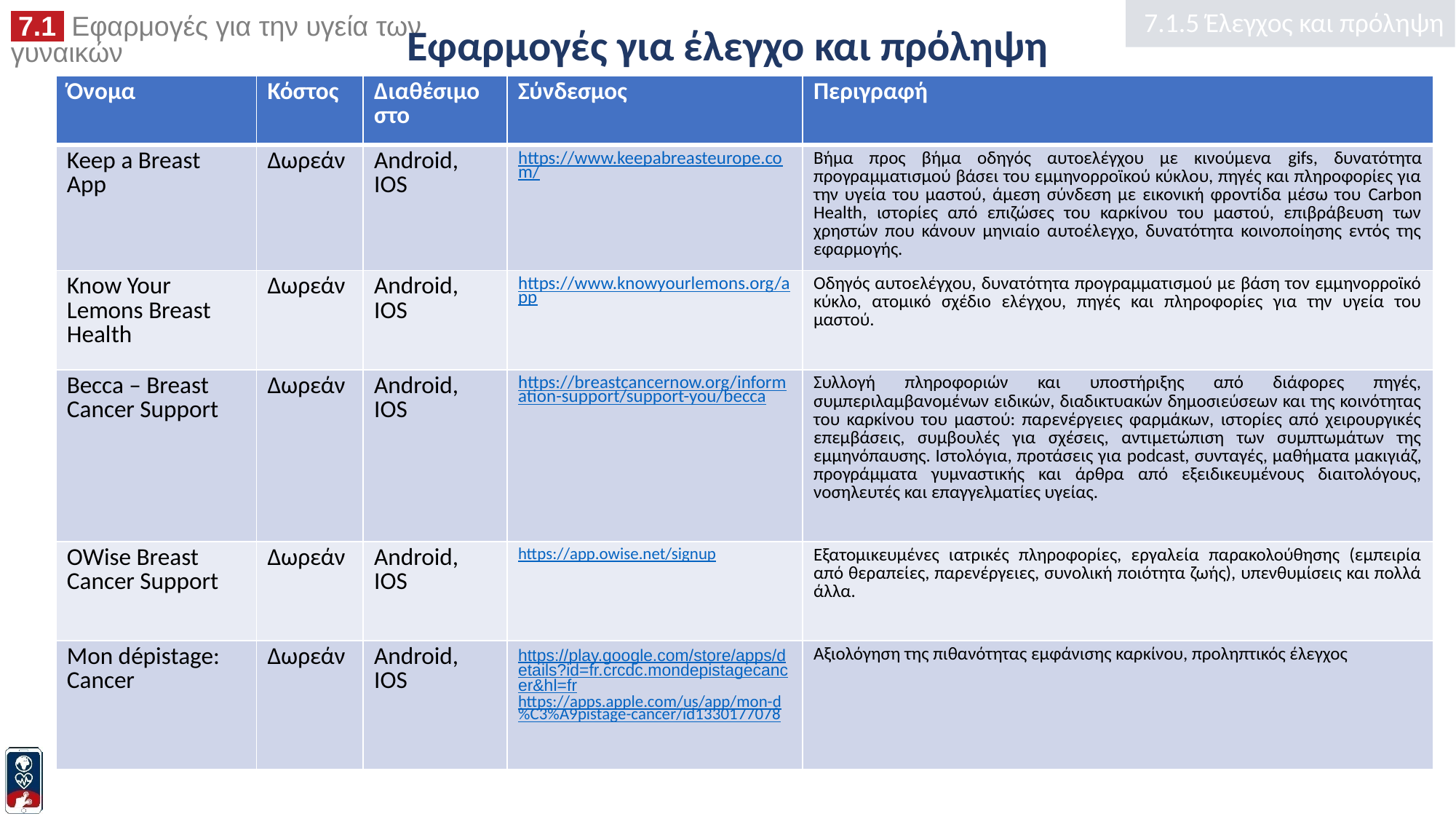

7.1.5 Έλεγχος και πρόληψη
# Εφαρμογές για έλεγχο και πρόληψη
| Όνομα | Κόστος | Διαθέσιμο στο | Σύνδεσμος | Περιγραφή |
| --- | --- | --- | --- | --- |
| Keep a Breast App | Δωρεάν | Android, IOS | https://www.keepabreasteurope.com/ | Βήμα προς βήμα οδηγός αυτοελέγχου με κινούμενα gifs, δυνατότητα προγραμματισμού βάσει του εμμηνορροϊκού κύκλου, πηγές και πληροφορίες για την υγεία του μαστού, άμεση σύνδεση με εικονική φροντίδα μέσω του Carbon Health, ιστορίες από επιζώσες του καρκίνου του μαστού, επιβράβευση των χρηστών που κάνουν μηνιαίο αυτοέλεγχο, δυνατότητα κοινοποίησης εντός της εφαρμογής. |
| Know Your Lemons Breast Health | Δωρεάν | Android, IOS | https://www.knowyourlemons.org/app | Οδηγός αυτοελέγχου, δυνατότητα προγραμματισμού με βάση τον εμμηνορροϊκό κύκλο, ατομικό σχέδιο ελέγχου, πηγές και πληροφορίες για την υγεία του μαστού. |
| Becca – Breast Cancer Support | Δωρεάν | Android, IOS | https://breastcancernow.org/information-support/support-you/becca | Συλλογή πληροφοριών και υποστήριξης από διάφορες πηγές, συμπεριλαμβανομένων ειδικών, διαδικτυακών δημοσιεύσεων και της κοινότητας του καρκίνου του μαστού: παρενέργειες φαρμάκων, ιστορίες από χειρουργικές επεμβάσεις, συμβουλές για σχέσεις, αντιμετώπιση των συμπτωμάτων της εμμηνόπαυσης. Ιστολόγια, προτάσεις για podcast, συνταγές, μαθήματα μακιγιάζ, προγράμματα γυμναστικής και άρθρα από εξειδικευμένους διαιτολόγους, νοσηλευτές και επαγγελματίες υγείας. |
| OWise Breast Cancer Support | Δωρεάν | Android, IOS | https://app.owise.net/signup | Εξατομικευμένες ιατρικές πληροφορίες, εργαλεία παρακολούθησης (εμπειρία από θεραπείες, παρενέργειες, συνολική ποιότητα ζωής), υπενθυμίσεις και πολλά άλλα. |
| Mon dépistage: Cancer | Δωρεάν | Android, IOS | https://play.google.com/store/apps/details?id=fr.crcdc.mondepistagecancer&hl=fr https://apps.apple.com/us/app/mon-d%C3%A9pistage-cancer/id1330177078 | Αξιολόγηση της πιθανότητας εμφάνισης καρκίνου, προληπτικός έλεγχος |